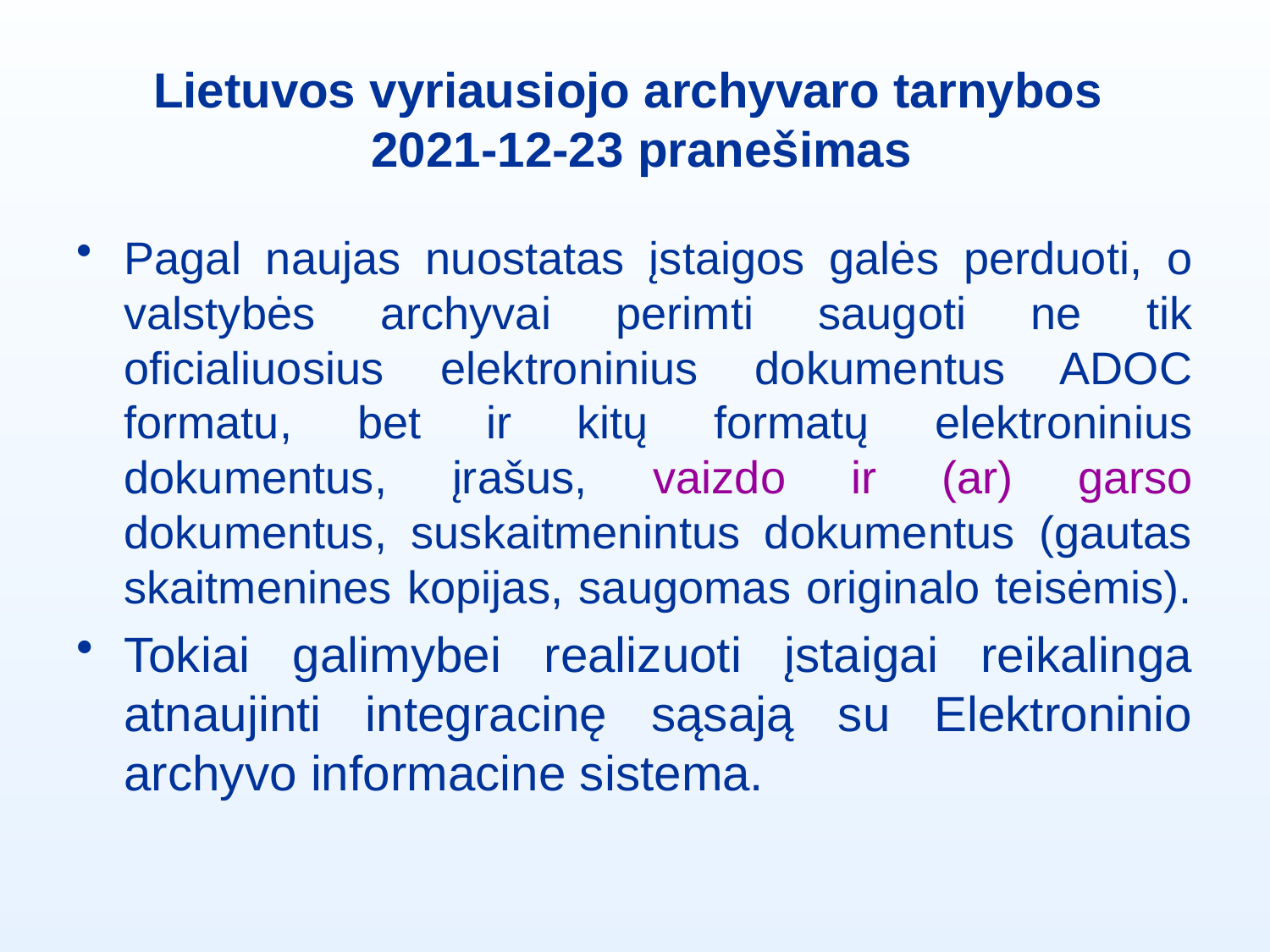

# Lietuvos vyriausiojo archyvaro tarnybos 2021-12-23 pranešimas
Pagal naujas nuostatas įstaigos galės perduoti, o valstybės archyvai perimti saugoti ne tik oficialiuosius elektroninius dokumentus ADOC formatu, bet ir kitų formatų elektroninius dokumentus, įrašus, vaizdo ir (ar) garso dokumentus, suskaitmenintus dokumentus (gautas skaitmenines kopijas, saugomas originalo teisėmis).
Tokiai galimybei realizuoti įstaigai reikalinga atnaujinti integracinę sąsają su Elektroninio archyvo informacine sistema.